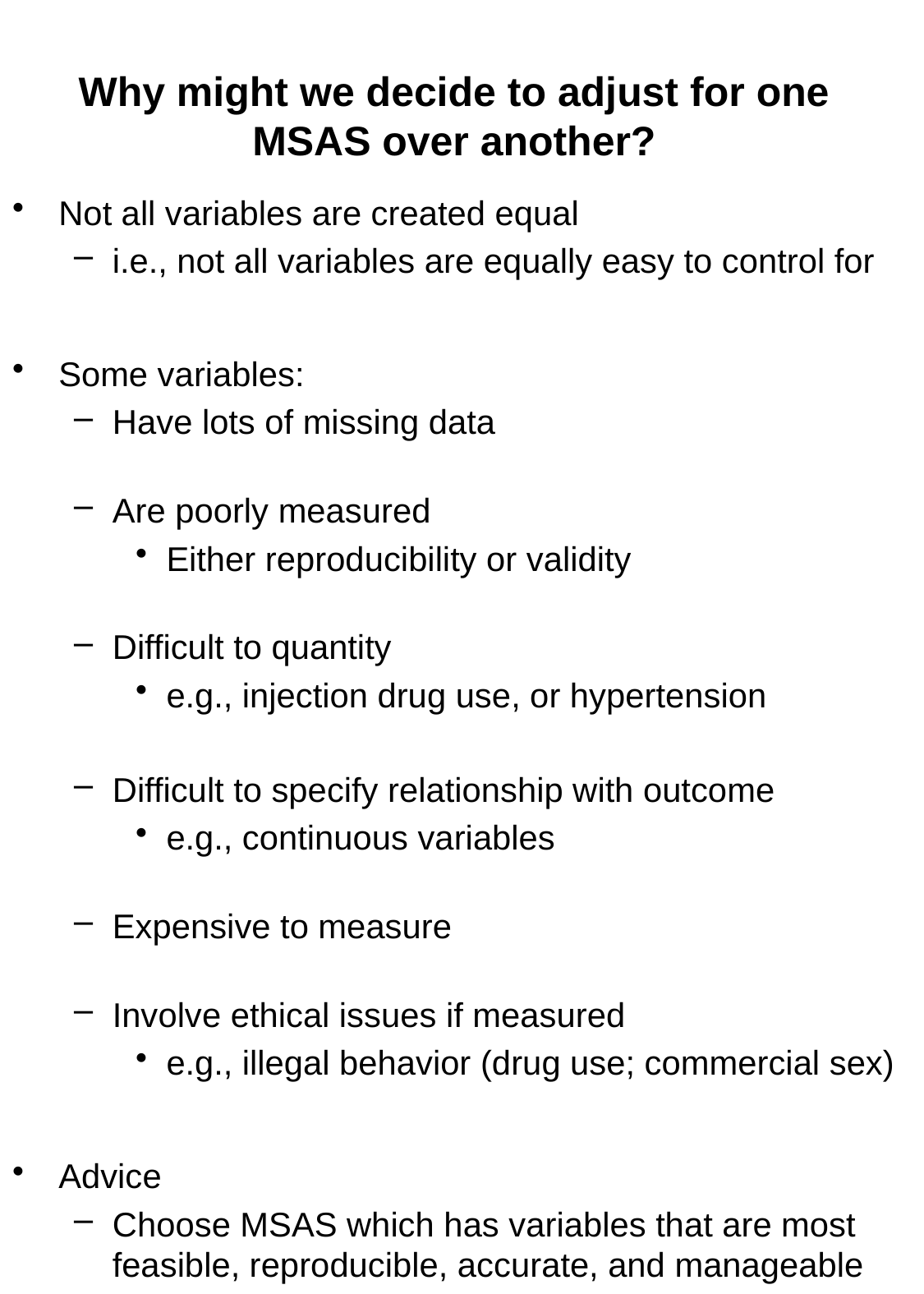

# Why might we decide to adjust for one MSAS over another?
Not all variables are created equal
i.e., not all variables are equally easy to control for

Some variables:
Have lots of missing data

Are poorly measured
Either reproducibility or validity

Difficult to quantity
e.g., injection drug use, or hypertension

Difficult to specify relationship with outcome
e.g., continuous variables

Expensive to measure

Involve ethical issues if measured
e.g., illegal behavior (drug use; commercial sex)

Advice
Choose MSAS which has variables that are most feasible, reproducible, accurate, and manageable